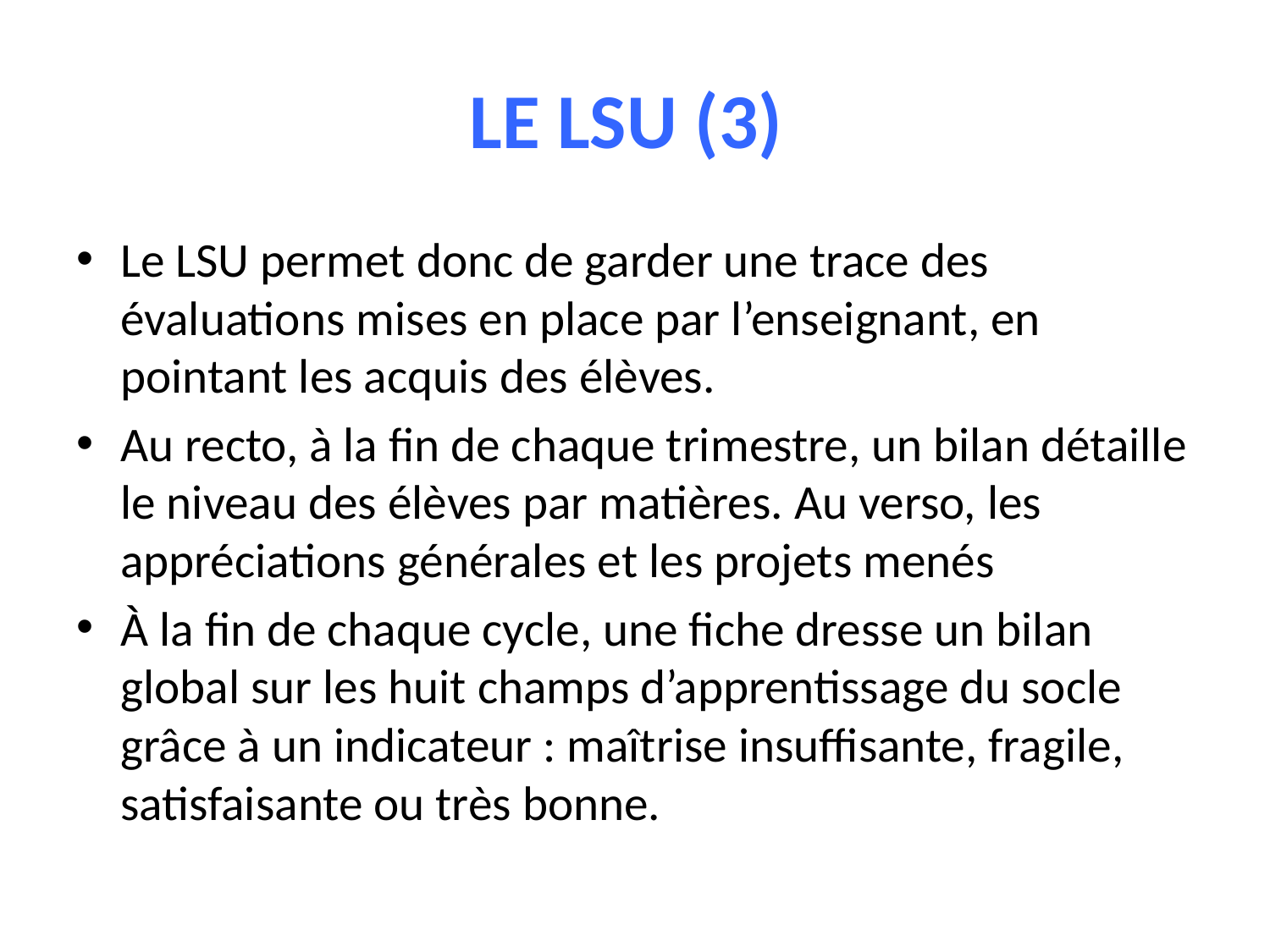

# LE LSU (3)
Le LSU permet donc de garder une trace des évaluations mises en place par l’enseignant, en pointant les acquis des élèves.
Au recto, à la fin de chaque trimestre, un bilan détaille le niveau des élèves par matières. Au verso, les appréciations générales et les projets menés
À la fin de chaque cycle, une fiche dresse un bilan global sur les huit champs d’apprentissage du socle grâce à un indicateur : maîtrise insuffisante, fragile, satisfaisante ou très bonne.